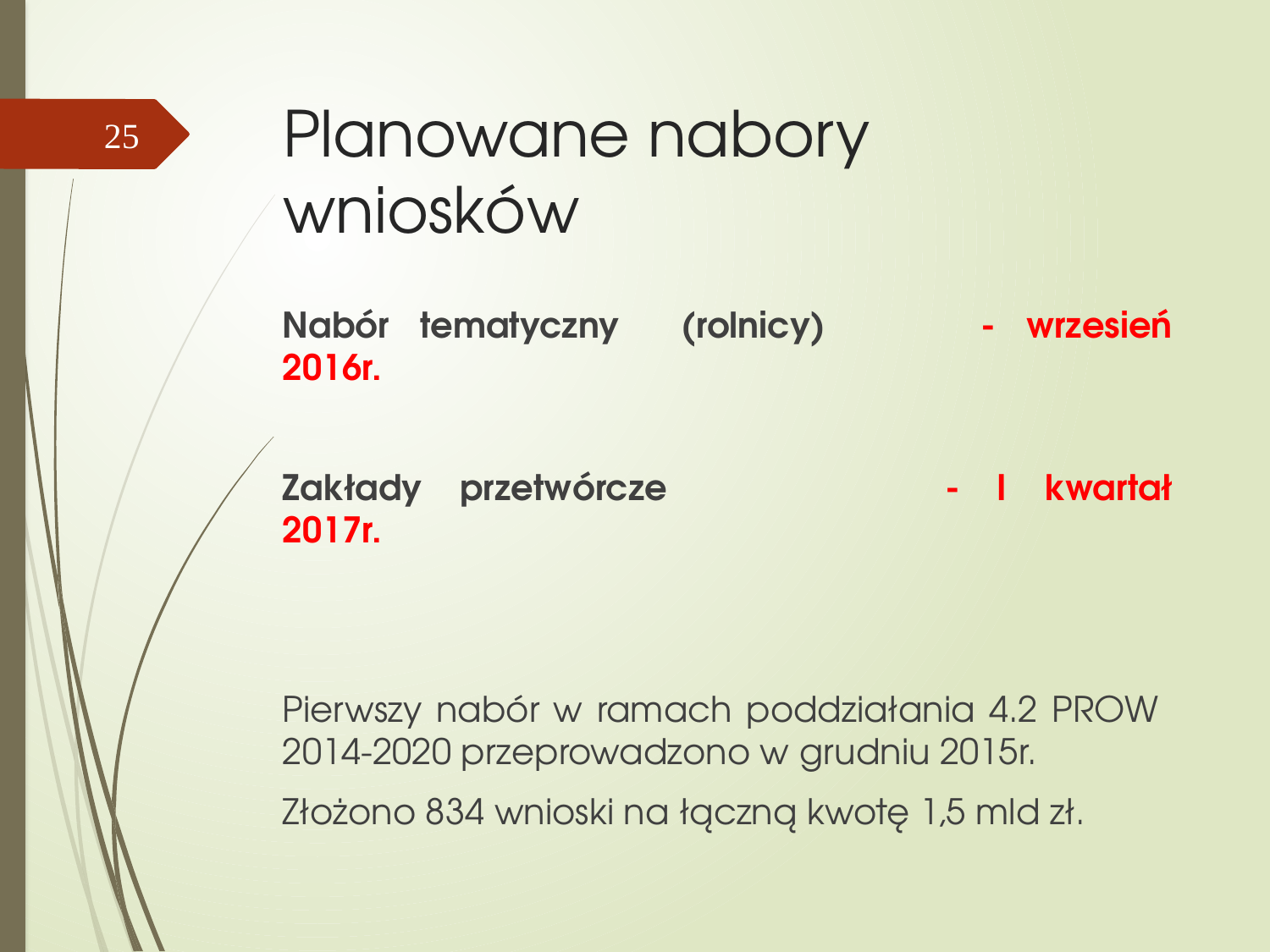

# Planowane nabory wniosków
25
Nabór tematyczny  (rolnicy)		- wrzesień 2016r.

Zakłady przetwórcze			- I kwartał 2017r.

Pierwszy nabór w ramach poddziałania 4.2 PROW  2014-2020 przeprowadzono w grudniu 2015r.
Złożono 834 wnioski na łączną kwotę 1,5 mld zł.